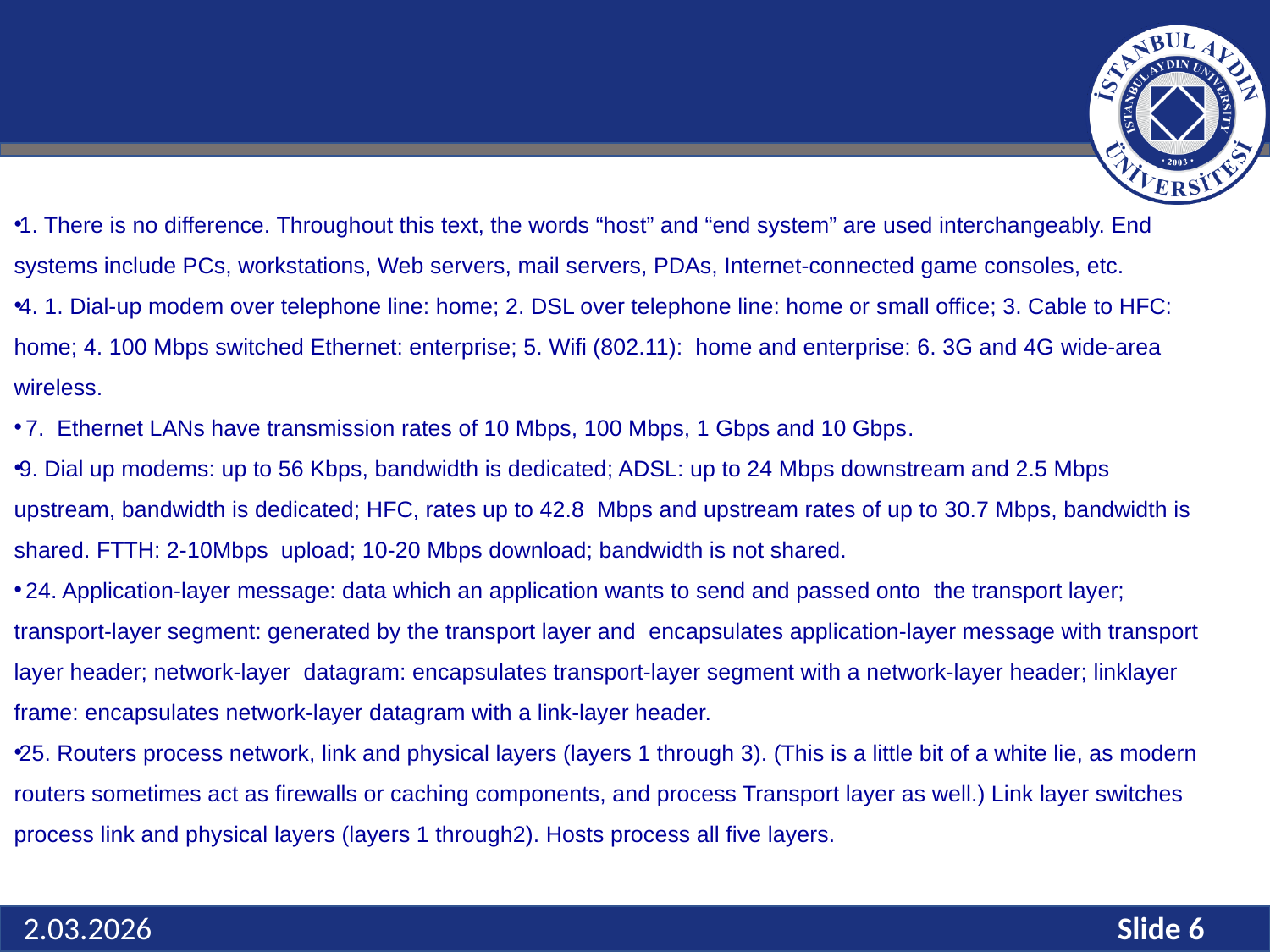

#
1. There is no difference. Throughout this text, the words “host” and “end system” are used interchangeably. End systems include PCs, workstations, Web servers, mail servers, PDAs, Internet-connected game consoles, etc.
4. 1. Dial-up modem over telephone line: home; 2. DSL over telephone line: home or small office; 3. Cable to HFC: home; 4. 100 Mbps switched Ethernet: enterprise; 5. Wifi (802.11):  home and enterprise: 6. 3G and 4G wide-area wireless.
 7.  Ethernet LANs have transmission rates of 10 Mbps, 100 Mbps, 1 Gbps and 10 Gbps.
9. Dial up modems: up to 56 Kbps, bandwidth is dedicated; ADSL: up to 24 Mbps downstream and 2.5 Mbps upstream, bandwidth is dedicated; HFC, rates up to 42.8  Mbps and upstream rates of up to 30.7 Mbps, bandwidth is shared. FTTH: 2-10Mbps  upload; 10-20 Mbps download; bandwidth is not shared.
 24. Application-layer message: data which an application wants to send and passed onto  the transport layer; transport-layer segment: generated by the transport layer and  encapsulates application-layer message with transport layer header; network-layer  datagram: encapsulates transport-layer segment with a network-layer header; linklayer frame: encapsulates network-layer datagram with a link-layer header.
25. Routers process network, link and physical layers (layers 1 through 3). (This is a little bit of a white lie, as modern routers sometimes act as firewalls or caching components, and process Transport layer as well.) Link layer switches process link and physical layers (layers 1 through2). Hosts process all five layers.

Slide 6
2.03.2026